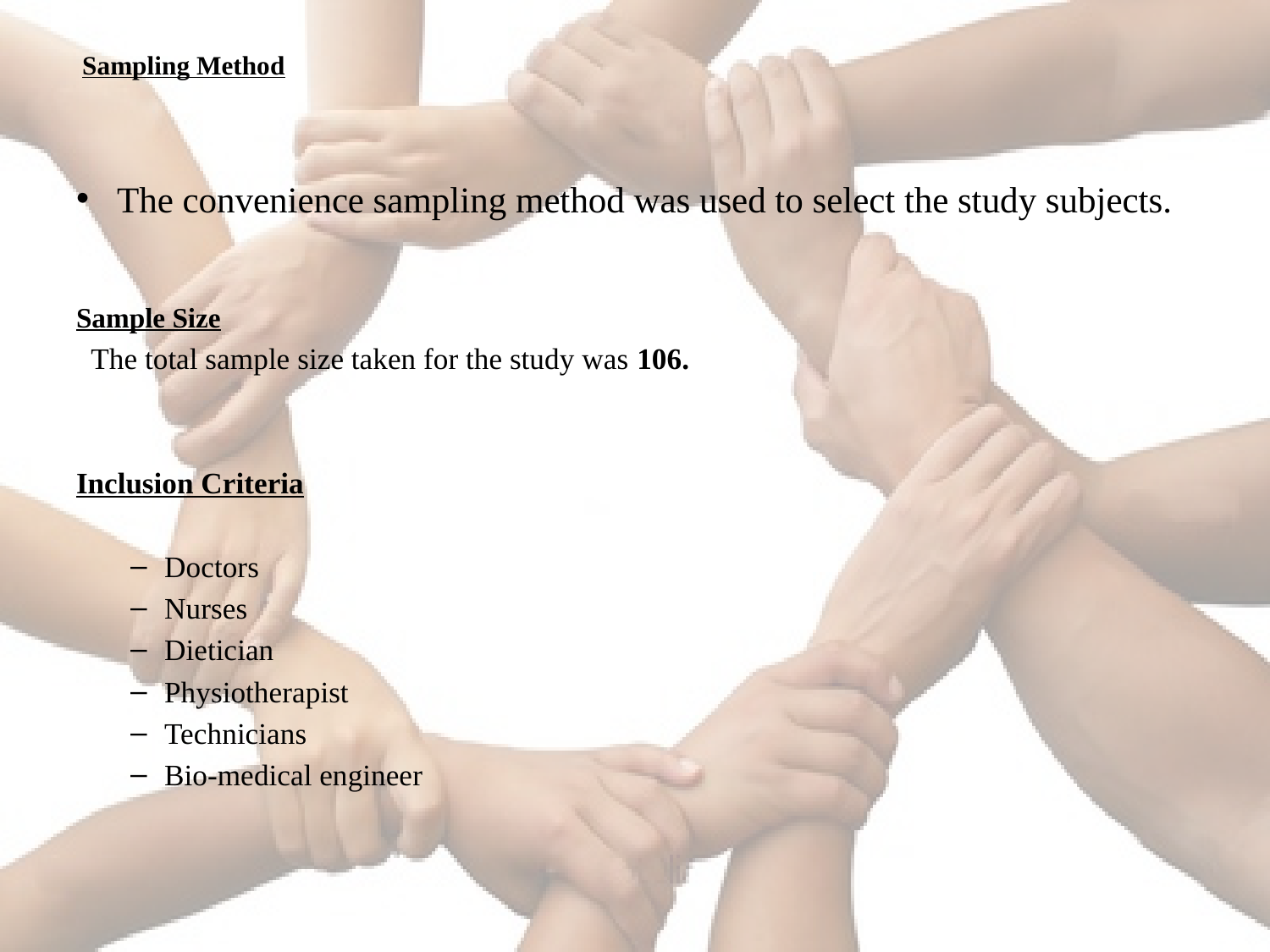

Sampling Method

The convenience sampling method was used to select the study subjects.

Sample Size
  The total sample size taken for the study was 106.

Inclusion Criteria

Doctors
Nurses
Dietician
Physiotherapist
Technicians
Bio-medical engineer